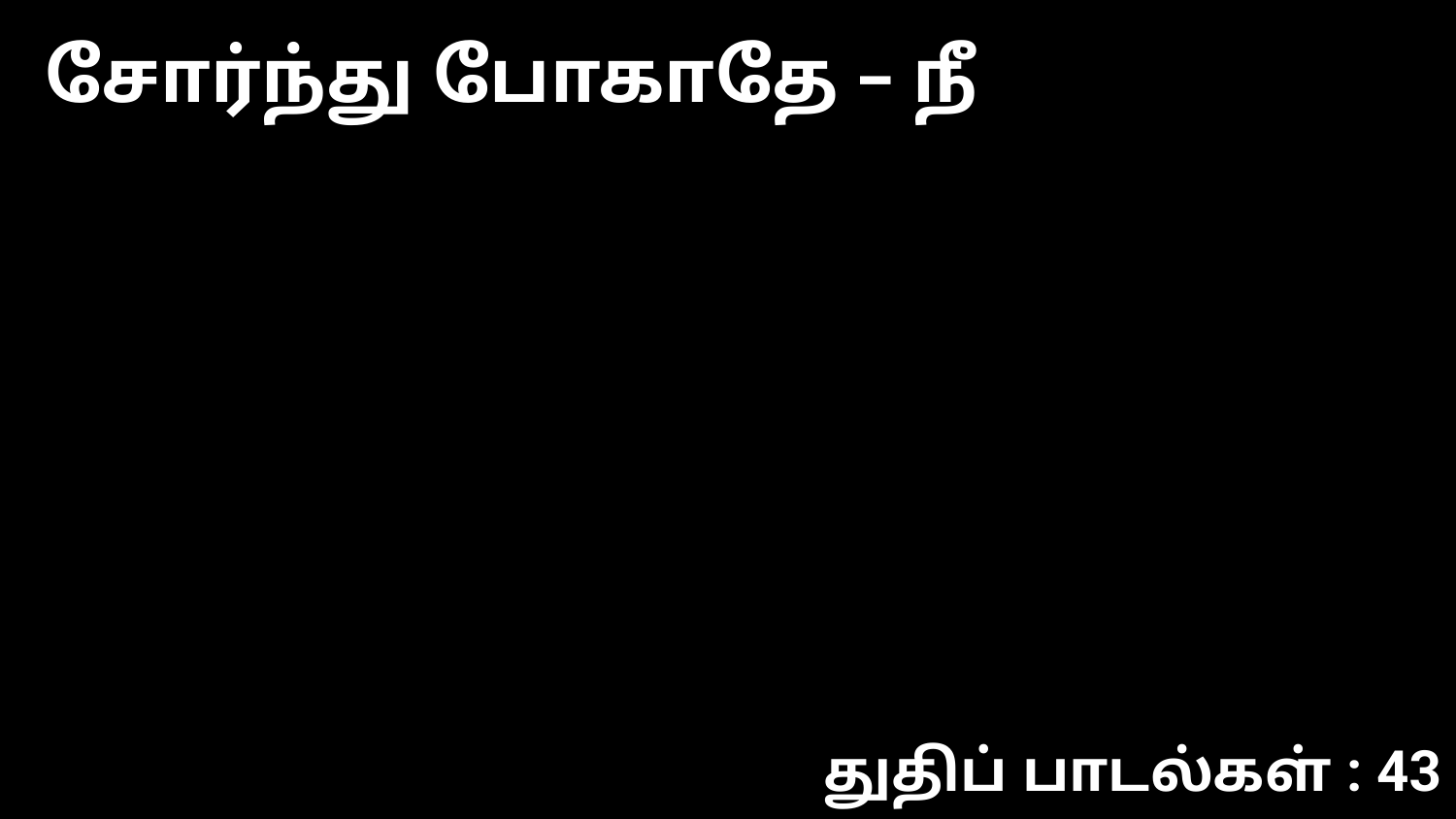

சோர்ந்து போகாதே – நீ
துதிப் பாடல்கள் : 43